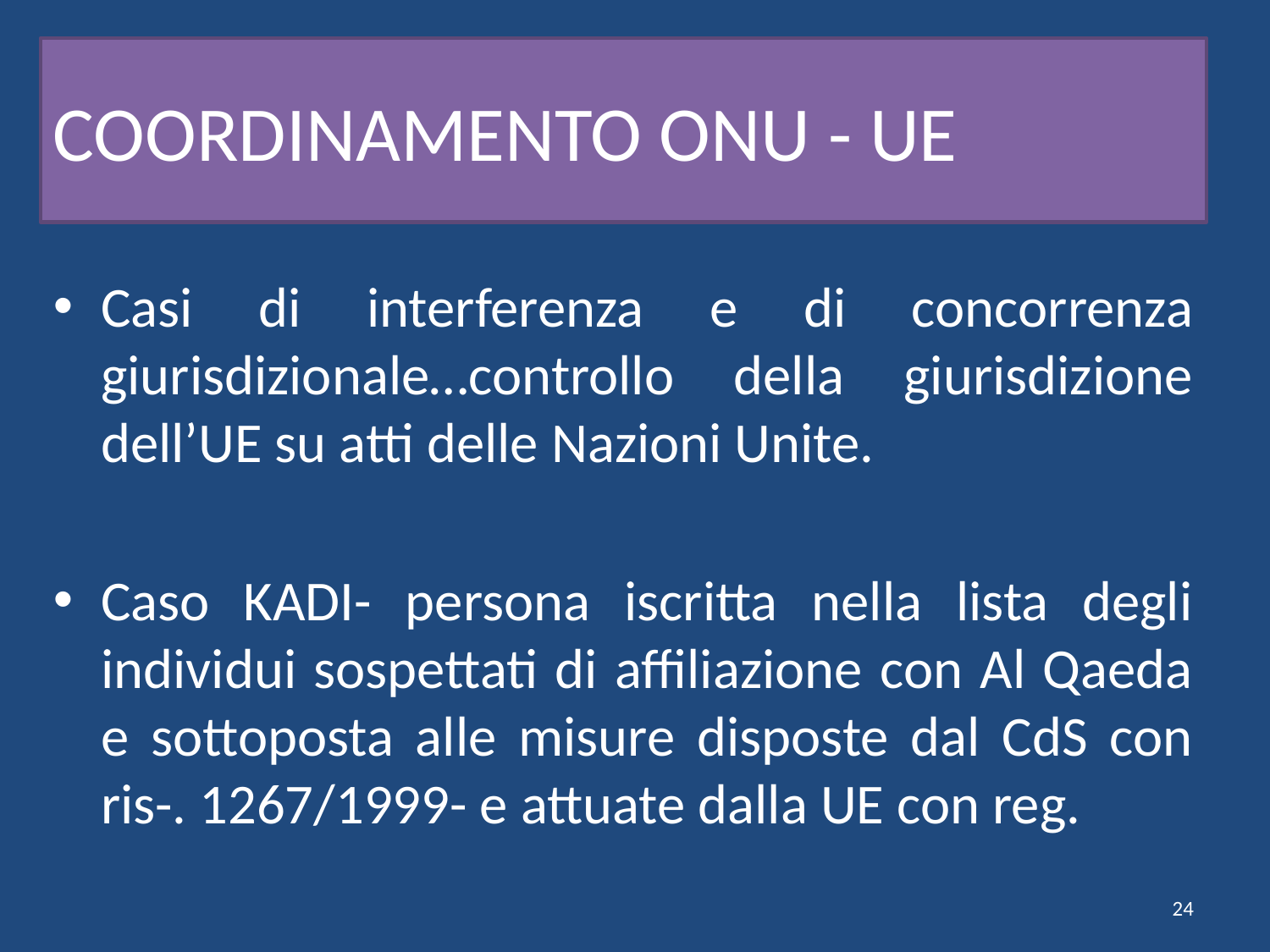

# COORDINAMENTO ONU - UE
Casi di interferenza e di concorrenza giurisdizionale…controllo della giurisdizione dell’UE su atti delle Nazioni Unite.

Caso KADI- persona iscritta nella lista degli individui sospettati di affiliazione con Al Qaeda e sottoposta alle misure disposte dal CdS con ris-. 1267/1999- e attuate dalla UE con reg.
24